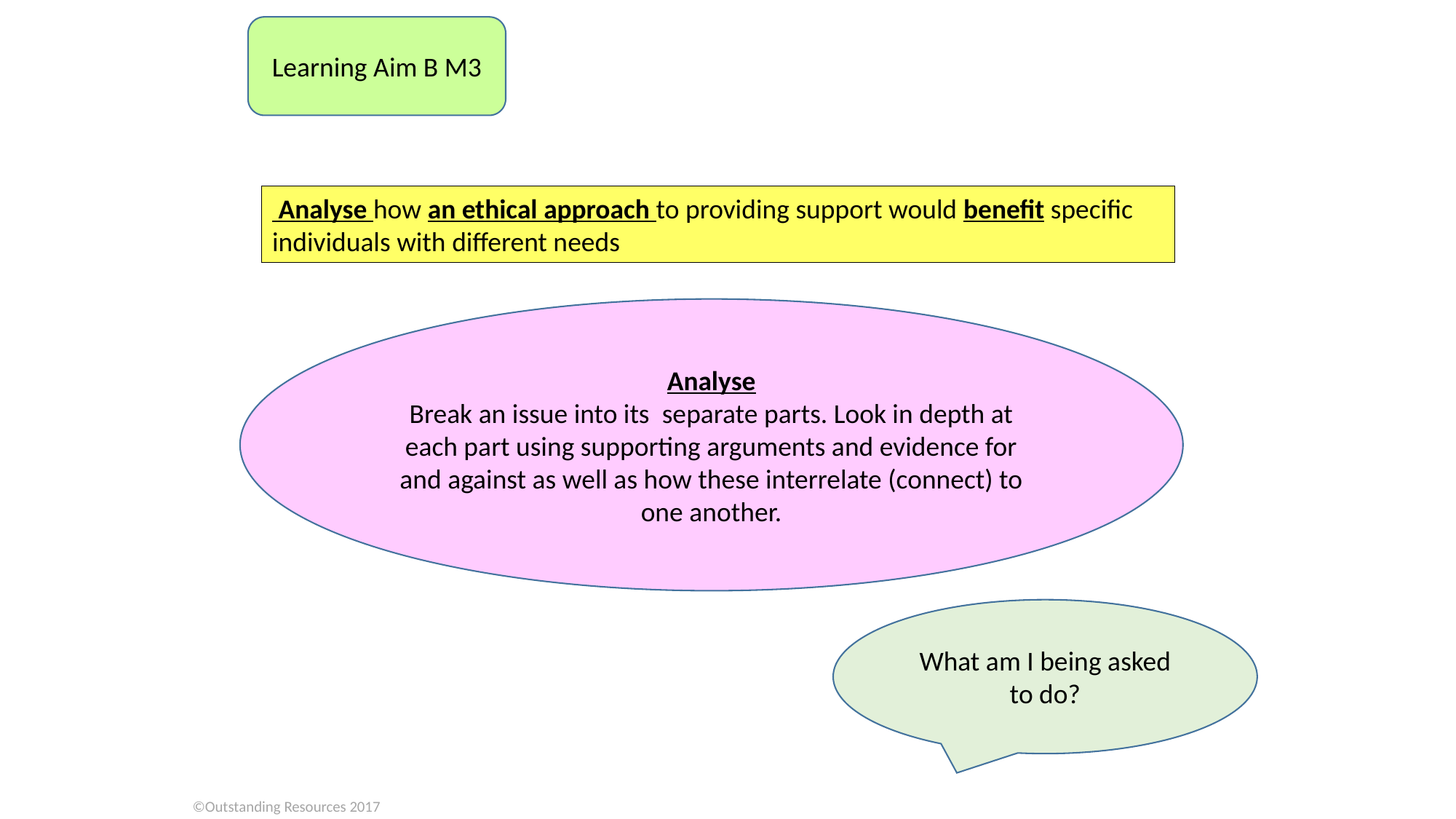

Learning Aim B M3
 Analyse how an ethical approach to providing support would benefit specific individuals with different needs
Analyse
Break an issue into its  separate parts. Look in depth at each part using supporting arguments and evidence for and against as well as how these interrelate (connect) to one another.
What am I being asked to do?
©Outstanding Resources 2017